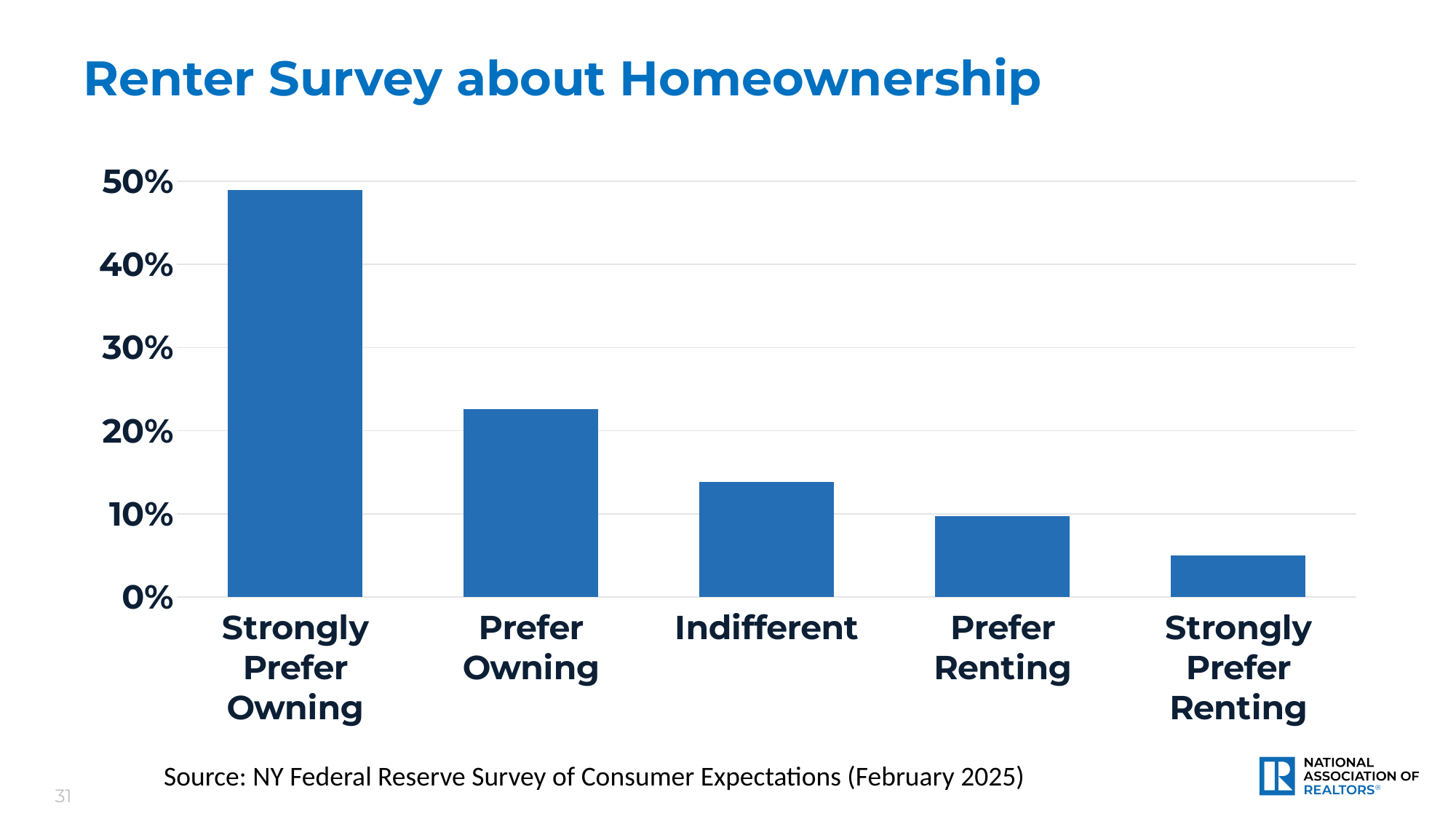

# Renter Survey about Homeownership

### Chart

| Category | Column1 |
|---|---|
| Strongly Prefer Owning | 0.489 |
| Prefer Owning | 0.226 |
| Indifferent | 0.138 |
| Prefer Renting | 0.097 |
| Strongly Prefer Renting | 0.05 |
Source: NY Federal Reserve Survey of Consumer Expectations (February 2025)